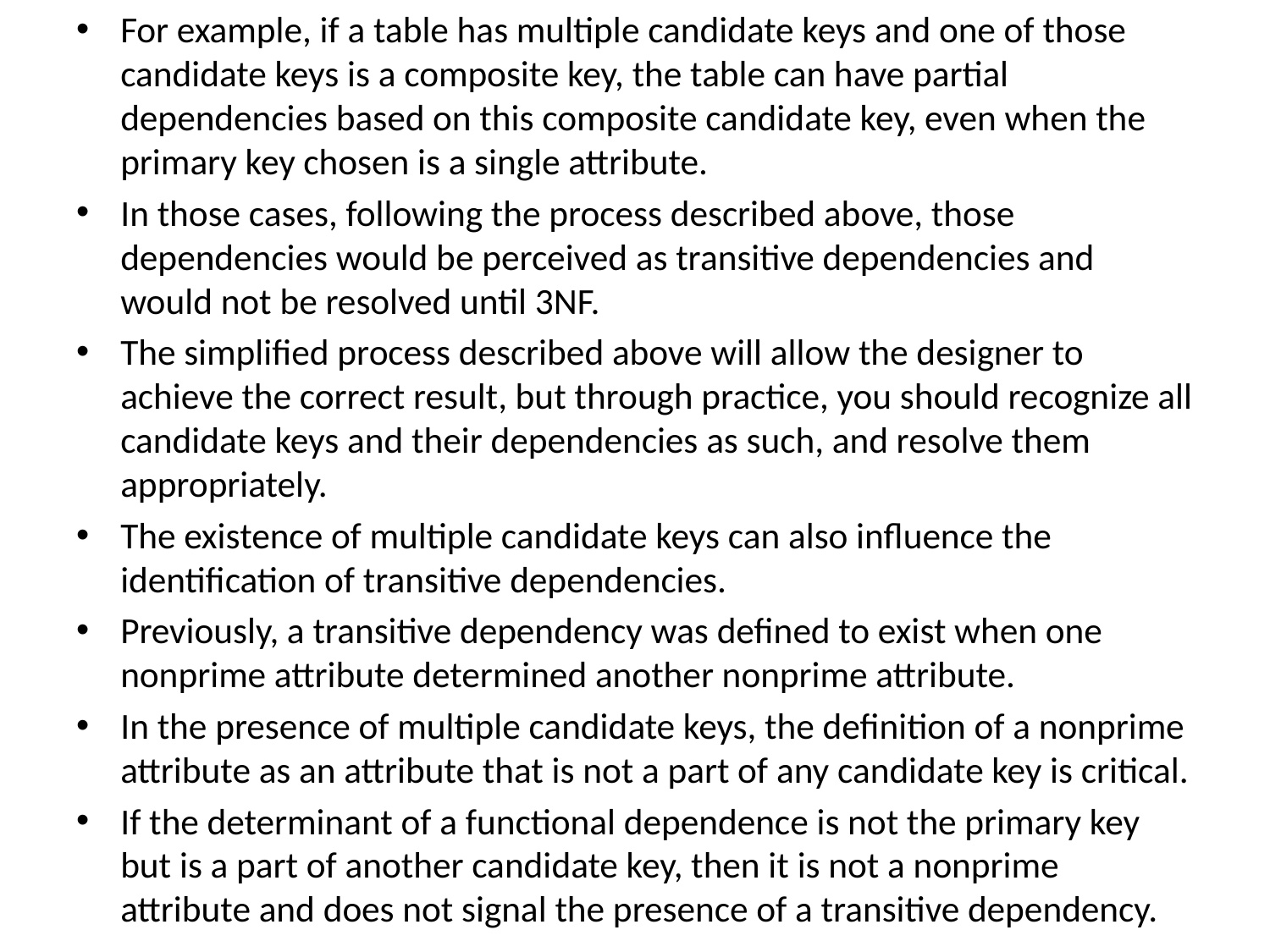

For example, if a table has multiple candidate keys and one of those candidate keys is a composite key, the table can have partial dependencies based on this composite candidate key, even when the primary key chosen is a single attribute.
In those cases, following the process described above, those dependencies would be perceived as transitive dependencies and would not be resolved until 3NF.
The simplified process described above will allow the designer to achieve the correct result, but through practice, you should recognize all candidate keys and their dependencies as such, and resolve them appropriately.
The existence of multiple candidate keys can also influence the identification of transitive dependencies.
Previously, a transitive dependency was defined to exist when one nonprime attribute determined another nonprime attribute.
In the presence of multiple candidate keys, the definition of a nonprime attribute as an attribute that is not a part of any candidate key is critical.
If the determinant of a functional dependence is not the primary key but is a part of another candidate key, then it is not a nonprime attribute and does not signal the presence of a transitive dependency.